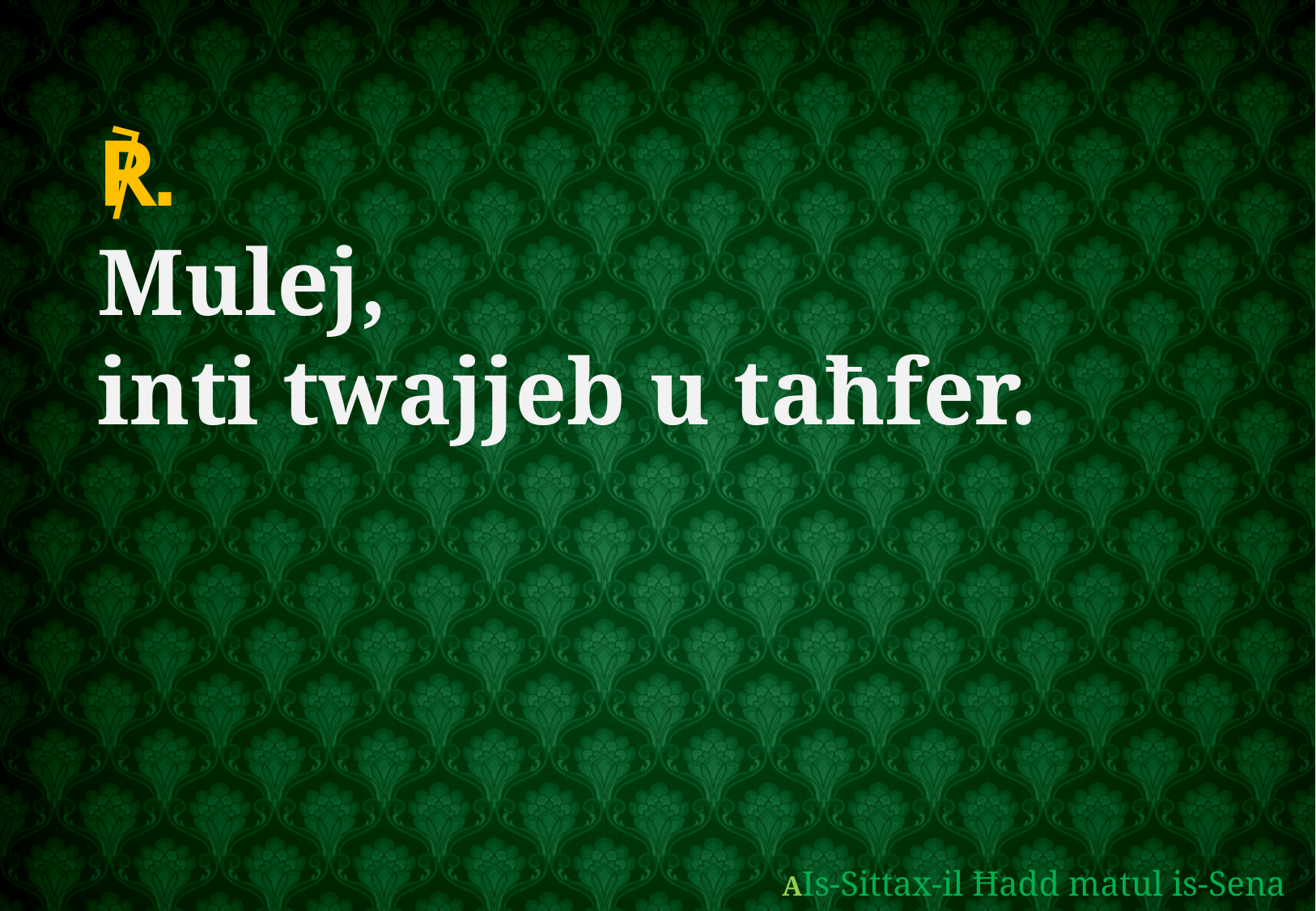

℟.
Mulej,
inti twajjeb u taħfer.
AIs-Sittax-il Ħadd matul is-Sena